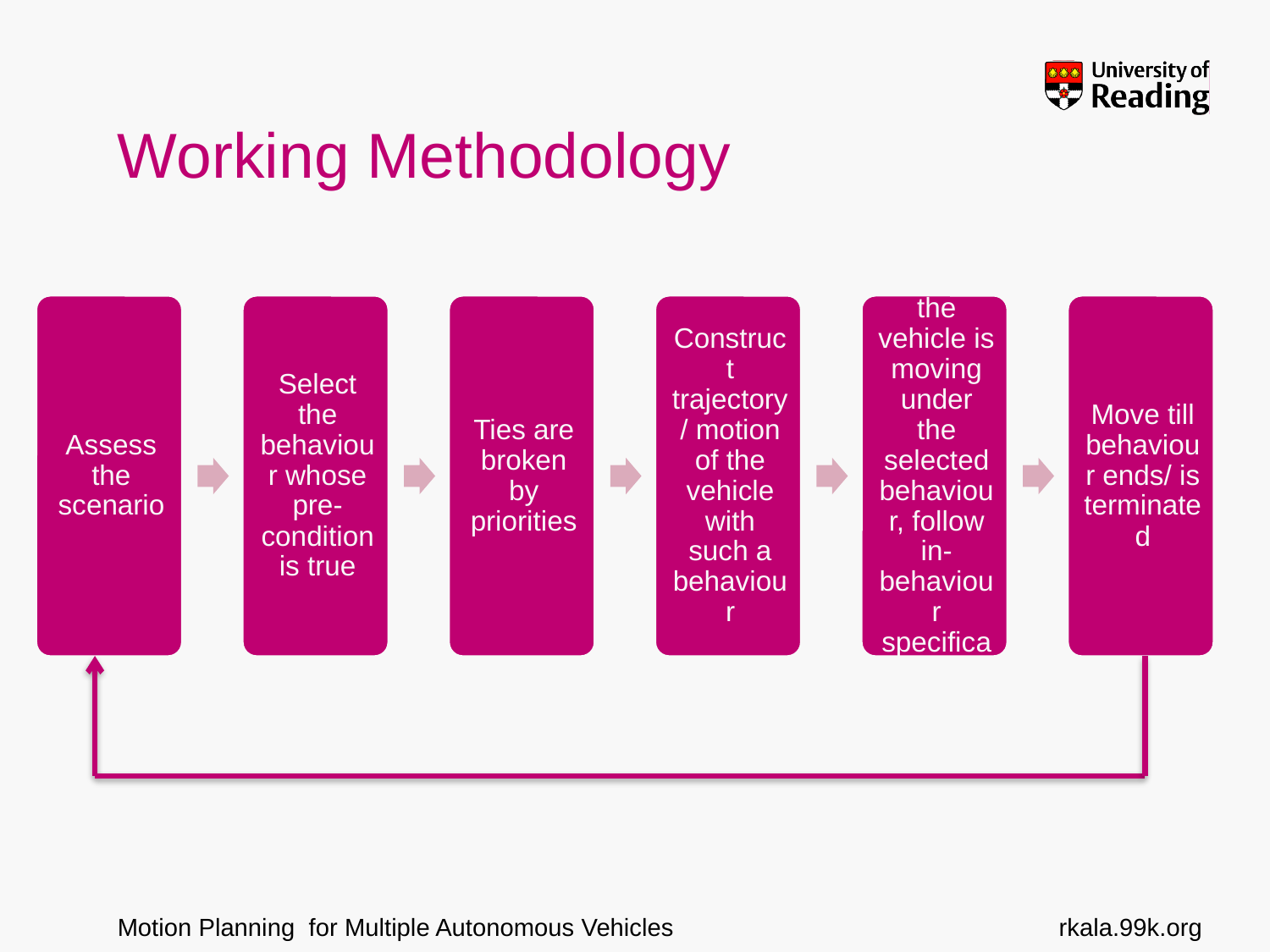

# Working Methodology
Assess the scenario

Select the behaviour whose pre-condition is true

Ties are broken by priorities

Construct trajectory/ motion of the vehicle with such a behaviour

While the vehicle is moving under the selected behaviour, follow in-behaviour specifications

Move till behaviour ends/ is terminated
rkala.99k.org